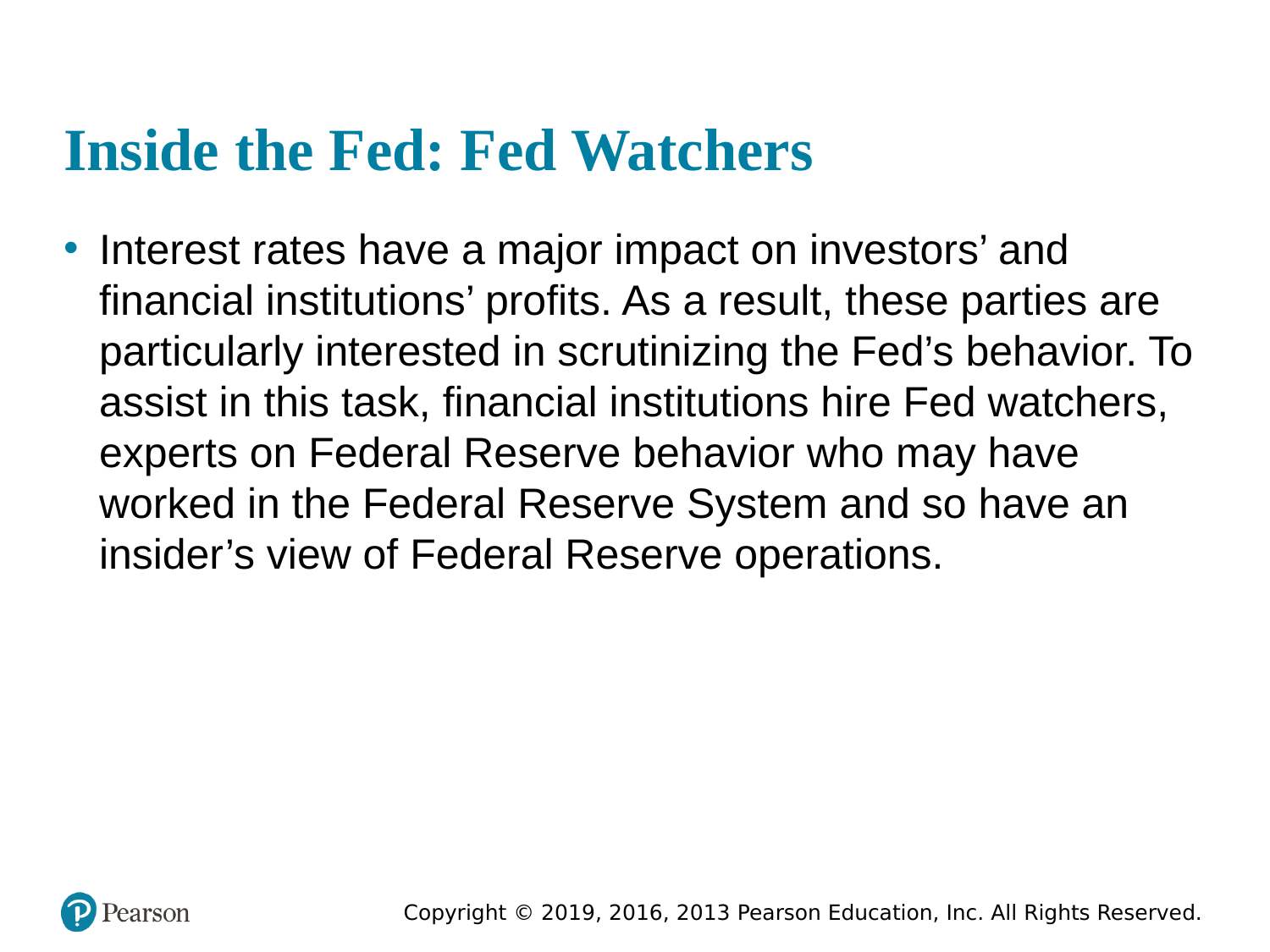

# Inside the Fed: Fed Watchers
Interest rates have a major impact on investors’ and financial institutions’ profits. As a result, these parties are particularly interested in scrutinizing the Fed’s behavior. To assist in this task, financial institutions hire Fed watchers, experts on Federal Reserve behavior who may have worked in the Federal Reserve System and so have an insider’s view of Federal Reserve operations.